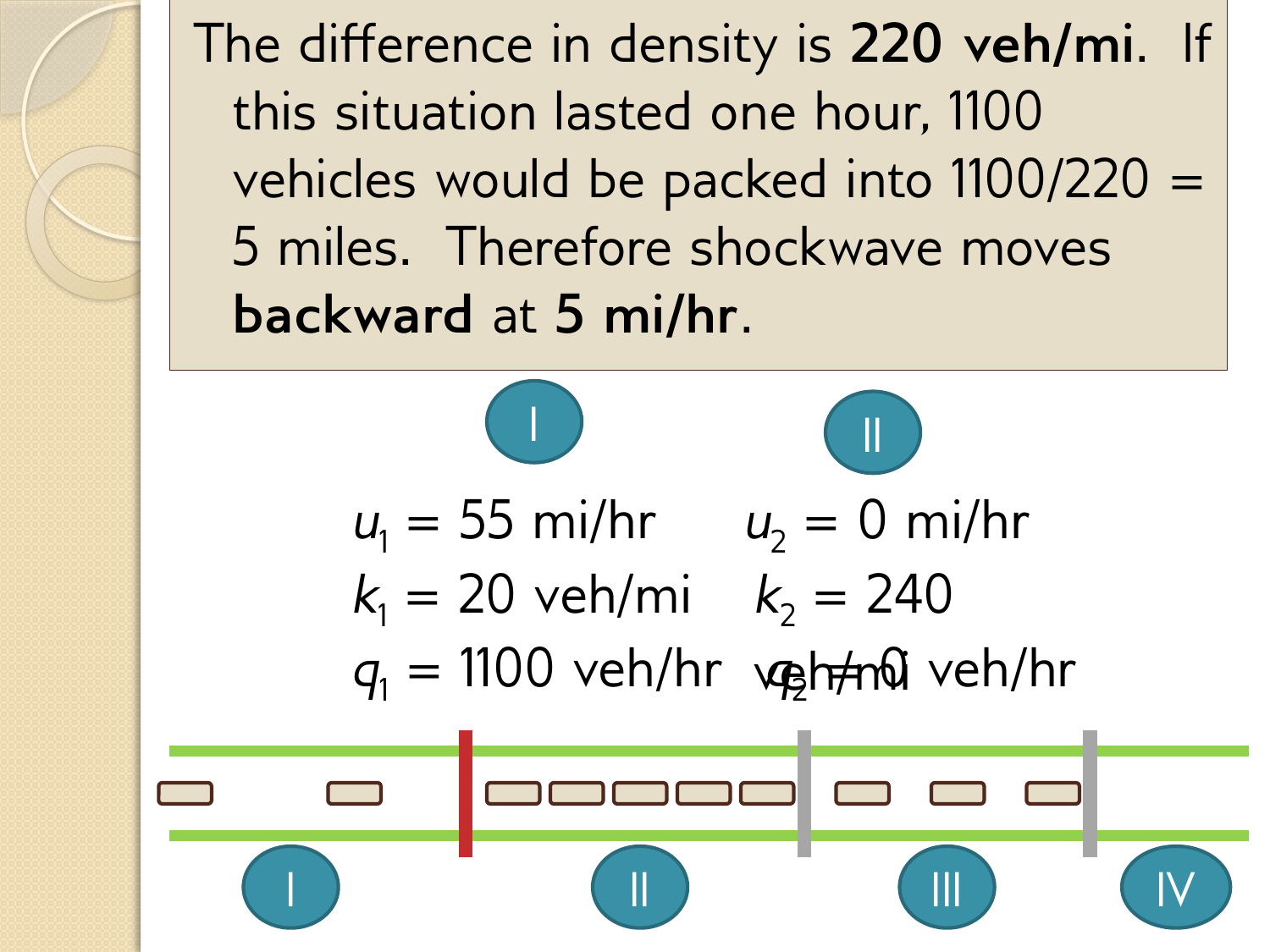

The difference in density is 220 veh/mi.  If this situation lasted one hour, 1100 vehicles would be packed into 1100/220 = 5 miles.  Therefore shockwave moves backward at 5 mi/hr.
I
II
u1 = 55 mi/hr
u2 = 0 mi/hr
k1 = 20 veh/mi
k2 = 240 veh/mi
q1 = 1100 veh/hr
q2 = 0 veh/hr

I
II
III
IV